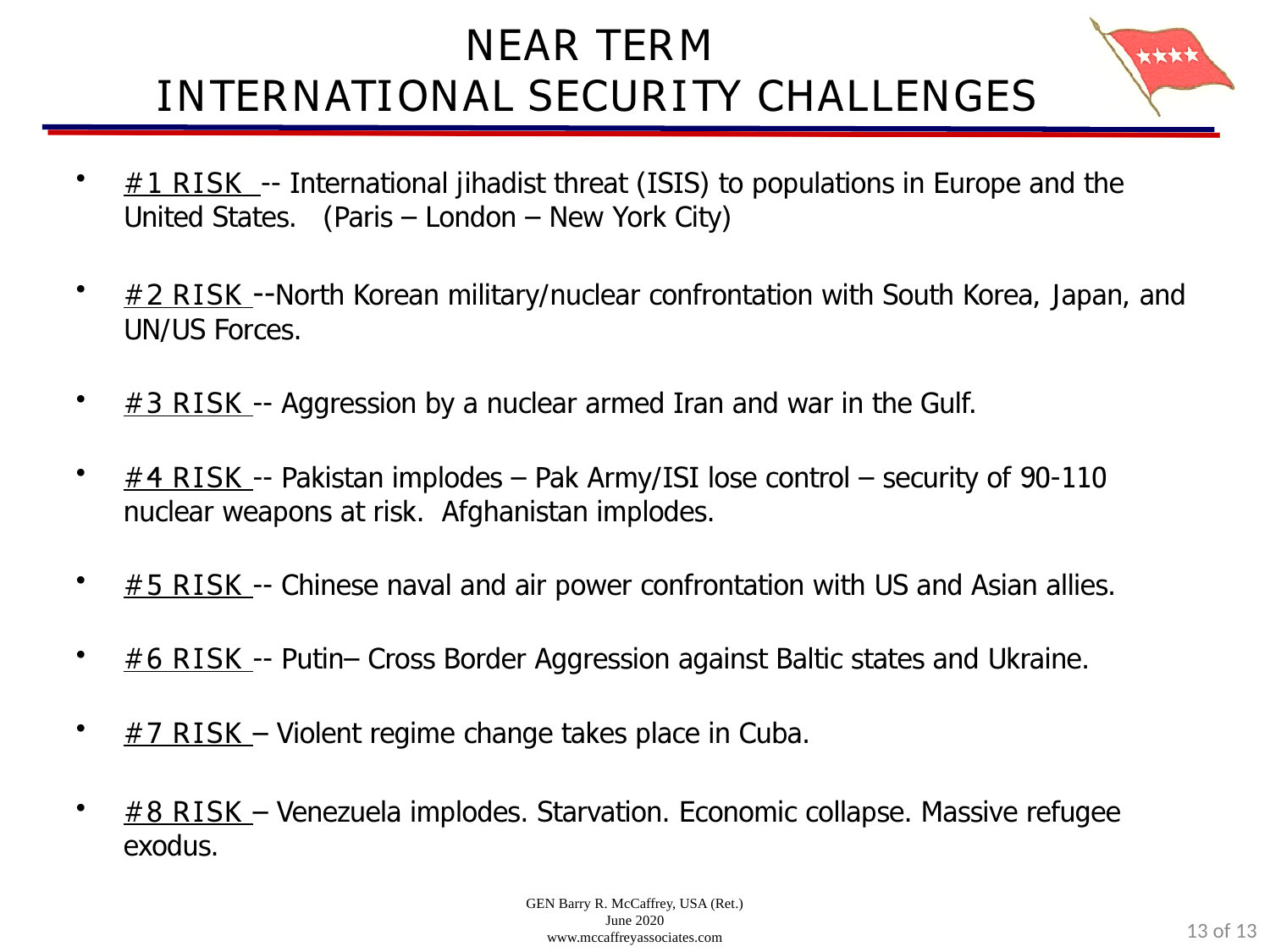

NEAR TERM
INTERNATIONAL SECURITY CHALLENGES
#1 RISK  -- International jihadist threat (ISIS) to populations in Europe and the United States.   (Paris – London – New York City)

#2 RISK --North Korean military/nuclear confrontation with South Korea, Japan, and UN/US Forces.

#3 RISK -- Aggression by a nuclear armed Iran and war in the Gulf.

#4 RISK -- Pakistan implodes – Pak Army/ISI lose control – security of 90-110 nuclear weapons at risk.  Afghanistan implodes.

#5 RISK -- Chinese naval and air power confrontation with US and Asian allies.

#6 RISK -- Putin– Cross Border Aggression against Baltic states and Ukraine.

#7 RISK – Violent regime change takes place in Cuba.

#8 RISK – Venezuela implodes. Starvation. Economic collapse. Massive refugee exodus.